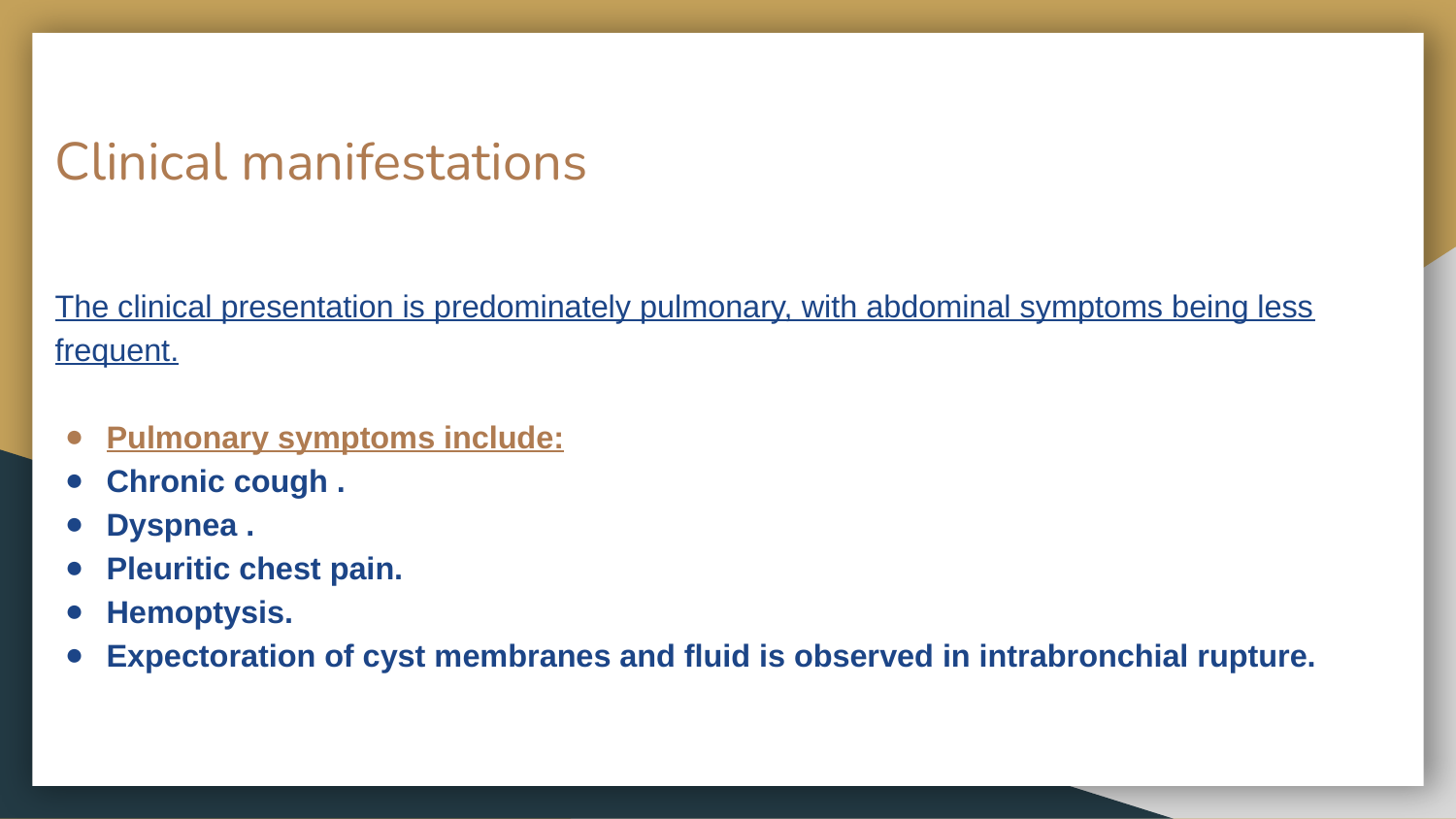

# Clinical manifestations

The clinical presentation is predominately pulmonary, with abdominal symptoms being less frequent.

Pulmonary symptoms include:
Chronic cough .
Dyspnea .
Pleuritic chest pain.
Hemoptysis.
Expectoration of cyst membranes and fluid is observed in intrabronchial rupture.